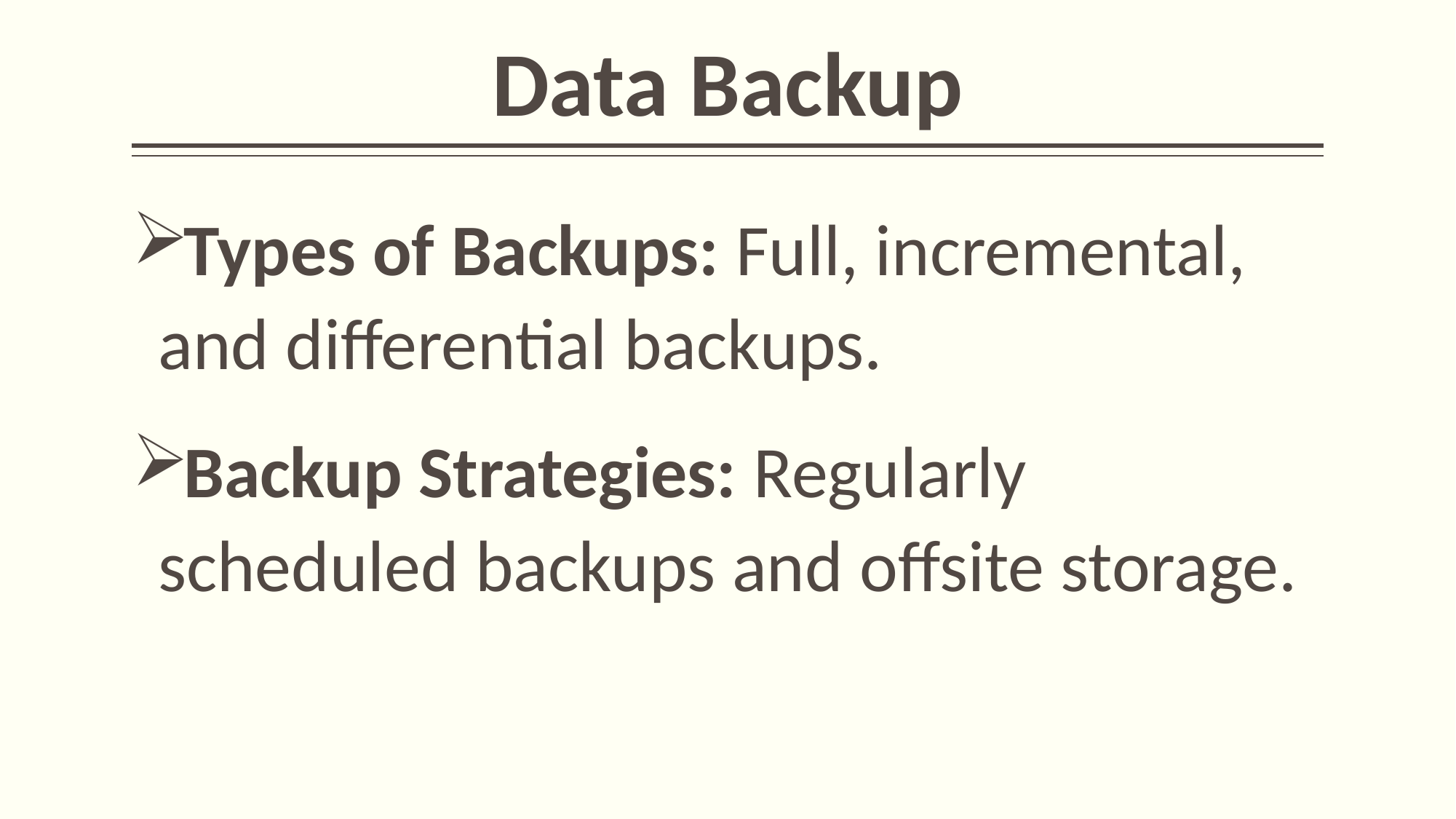

# Data Backup
Types of Backups: Full, incremental, and differential backups.
Backup Strategies: Regularly scheduled backups and offsite storage.